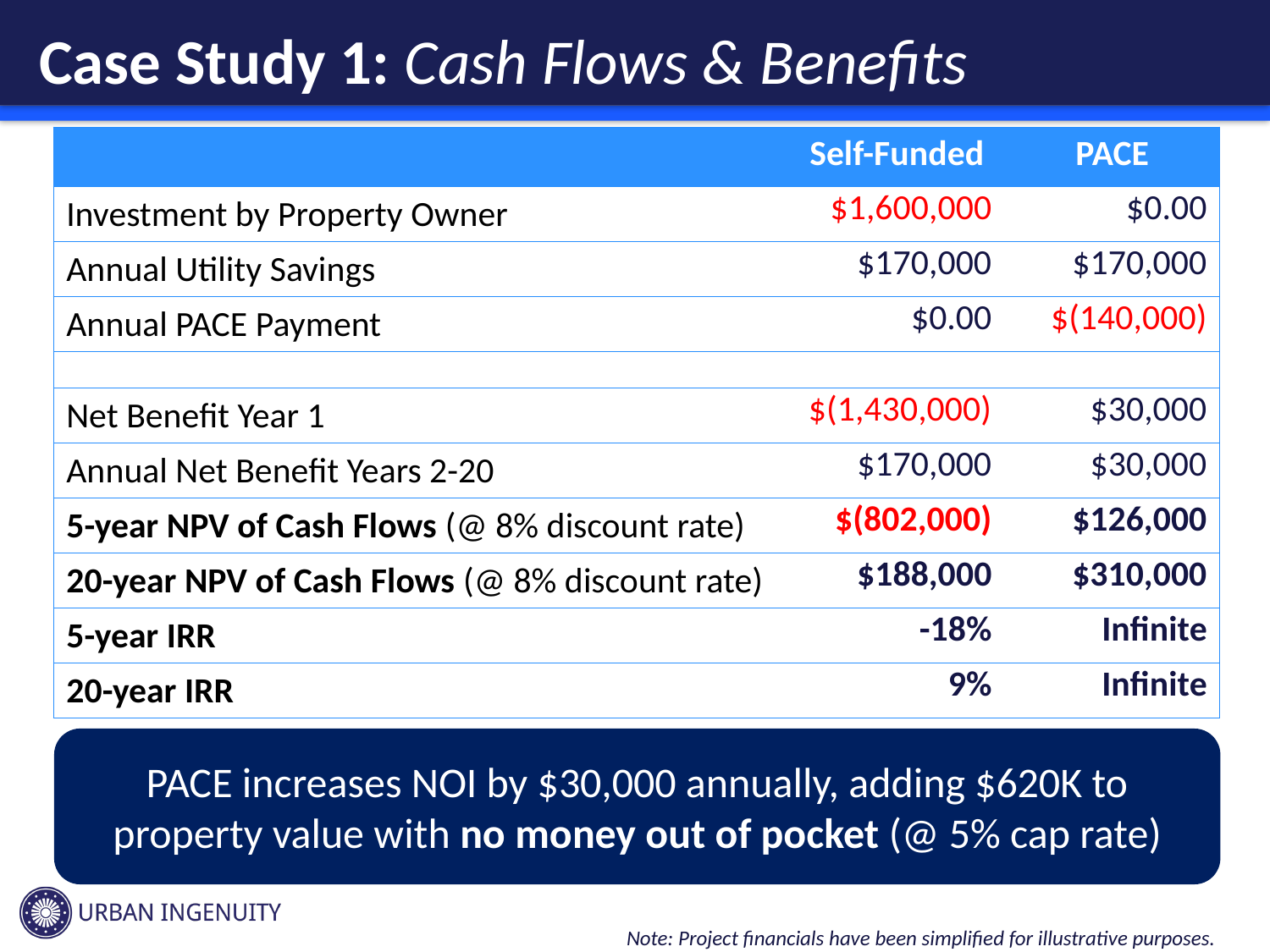

Case Study 1: Cash Flows & Benefits
|  | Self-Funded | PACE |
| --- | --- | --- |
| Investment by Property Owner | $1,600,000 | $0.00 |
| Annual Utility Savings | $170,000 | $170,000 |
| Annual PACE Payment | $0.00 | $(140,000) |
|  |  |  |
| Net Benefit Year 1 | $(1,430,000) | $30,000 |
| Annual Net Benefit Years 2-20 | $170,000 | $30,000 |
| 5-year NPV of Cash Flows (@ 8% discount rate) | $(802,000) | $126,000 |
| 20-year NPV of Cash Flows (@ 8% discount rate) | $188,000 | $310,000 |
| 5-year IRR | -18% | Infinite |
| 20-year IRR | 9% | Infinite |
PACE increases NOI by $30,000 annually, adding $620K to property value with no money out of pocket (@ 5% cap rate)
Note: Project financials have been simplified for illustrative purposes.